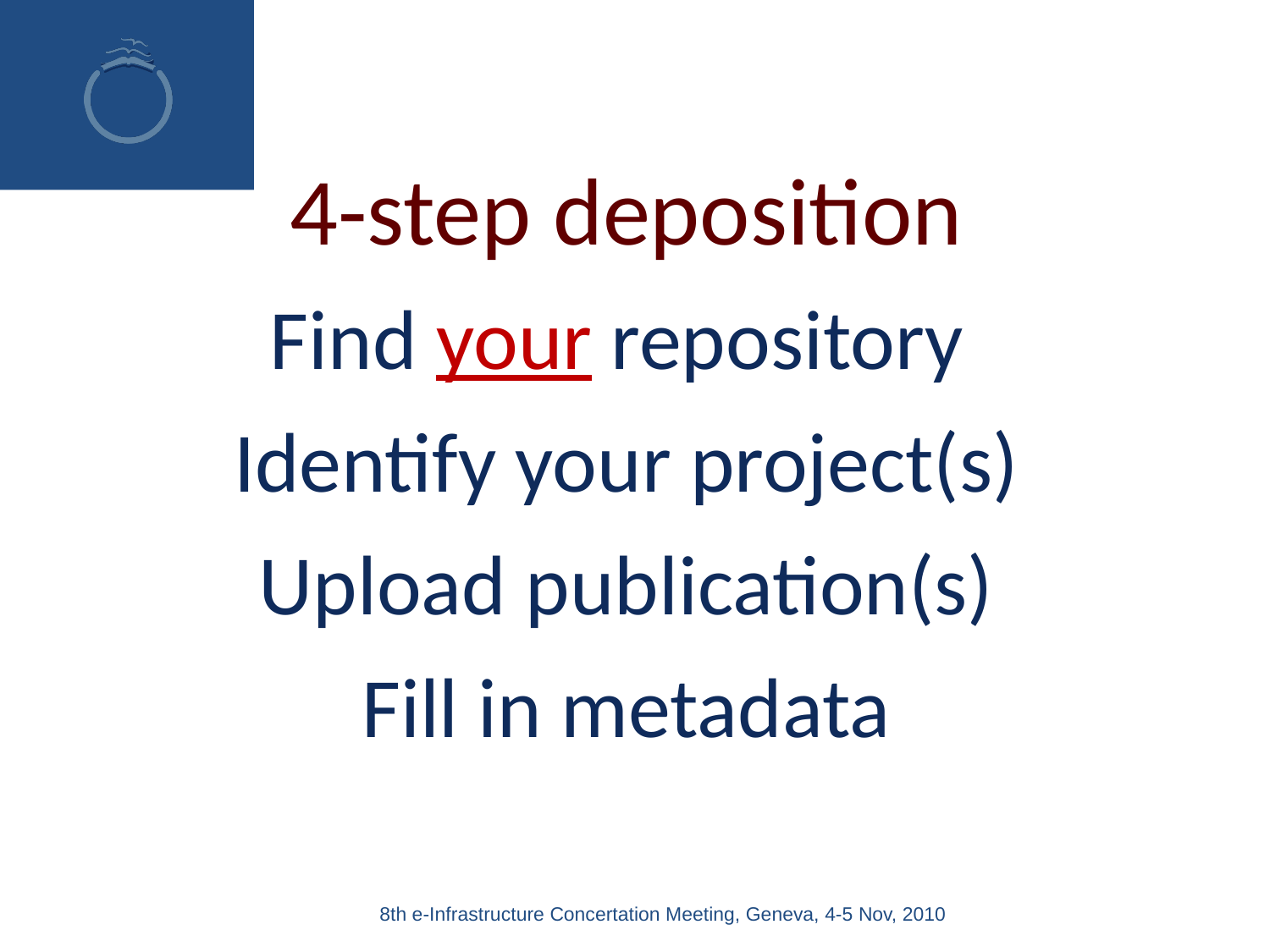

4-step deposition
Find your repository
Identify your project(s)
Upload publication(s)
Fill in metadata

8th e-Infrastructure Concertation Meeting, Geneva, 4-5 Nov, 2010